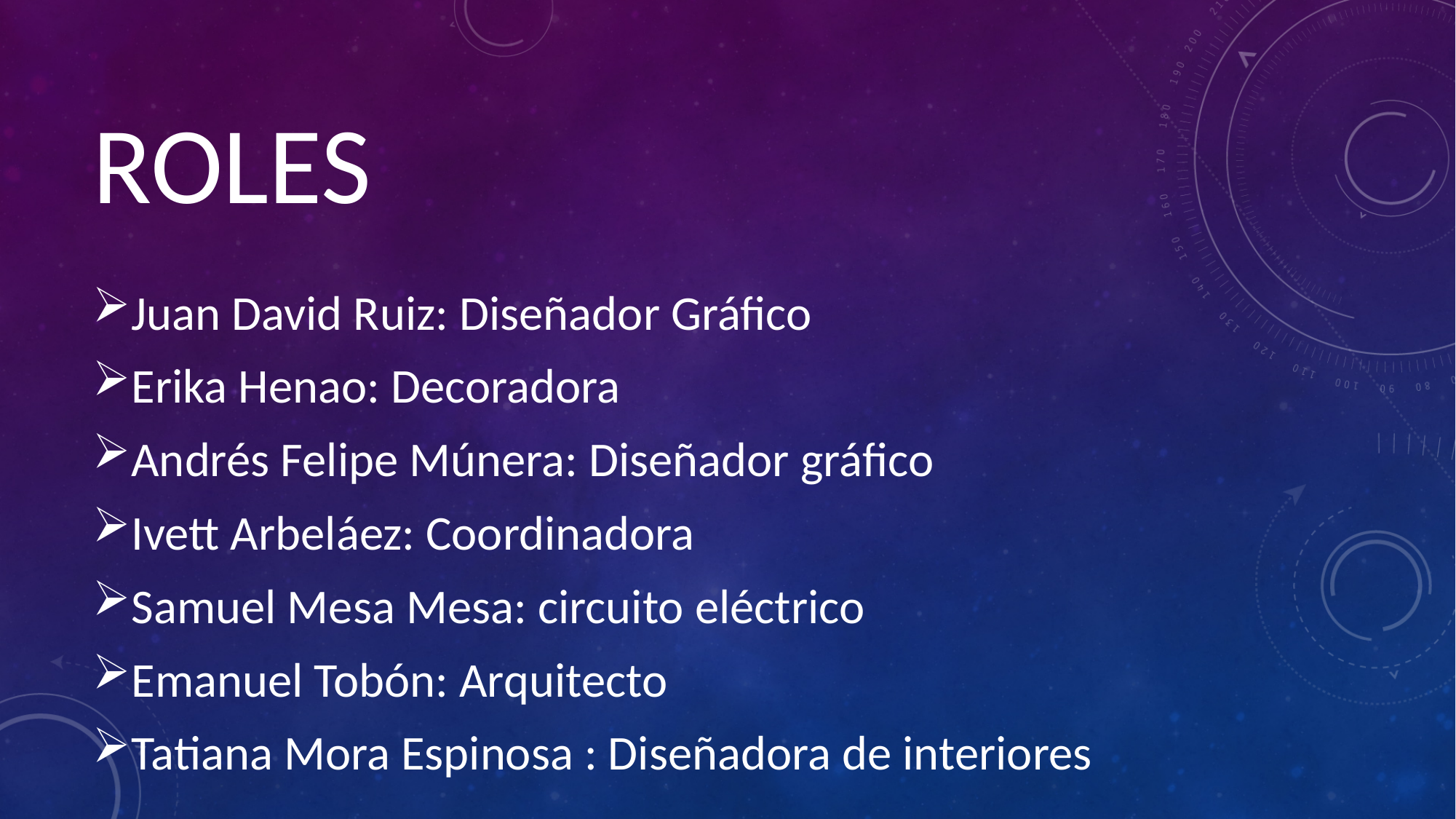

# roles
Juan David Ruiz: Diseñador Gráfico
Erika Henao: Decoradora
Andrés Felipe Múnera: Diseñador gráfico
Ivett Arbeláez: Coordinadora
Samuel Mesa Mesa: circuito eléctrico
Emanuel Tobón: Arquitecto
Tatiana Mora Espinosa : Diseñadora de interiores